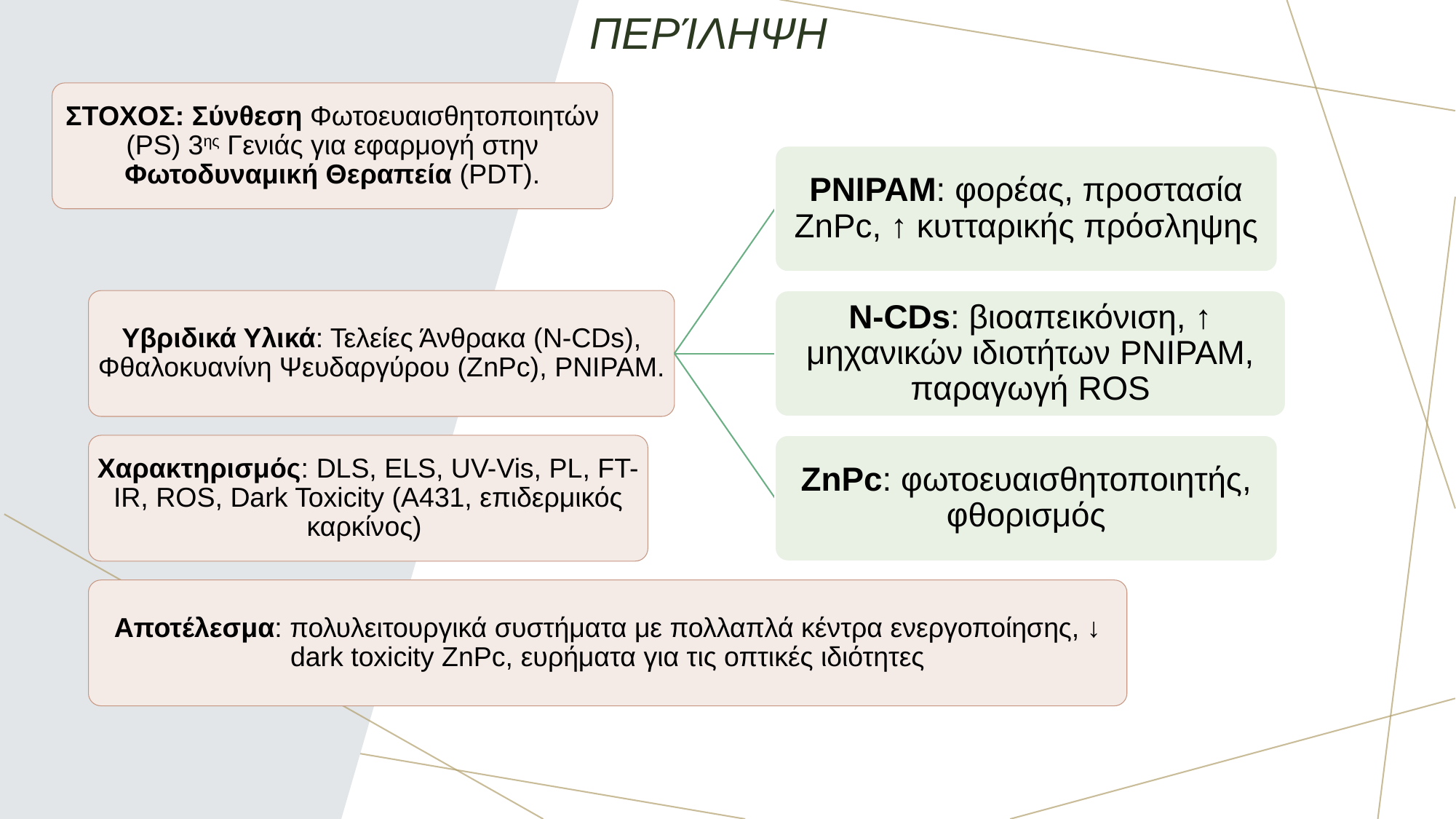

# Περίληψη
ΣΤΟΧΟΣ: Σύνθεση Φωτοευαισθητοποιητών (PS) 3ης Γενιάς για εφαρμογή στην Φωτοδυναμική Θεραπεία (PDT).
PNIPAM: φορέας, προστασία ZnPc, ↑ κυτταρικής πρόσληψης

Υβριδικά Υλικά: Τελείες Άνθρακα (N-CDs), Φθαλοκυανίνη Ψευδαργύρου (ZnPc), PNIPAM.
N-CDs: βιοαπεικόνιση, ↑ μηχανικών ιδιοτήτων ΡΝΙΡΑΜ, παραγωγή ROS

Χαρακτηρισμός: DLS, ELS, UV-Vis, PL, FT-IR, ROS, Dark Toxicity (Α431, επιδερμικός καρκίνος)
ZnPc: φωτοευαισθητοποιητής, φθορισμός
Αποτέλεσμα: πολυλειτουργικά συστήματα με πολλαπλά κέντρα ενεργοποίησης, ↓ dark toxicity ZnPc, ευρήματα για τις οπτικές ιδιότητες